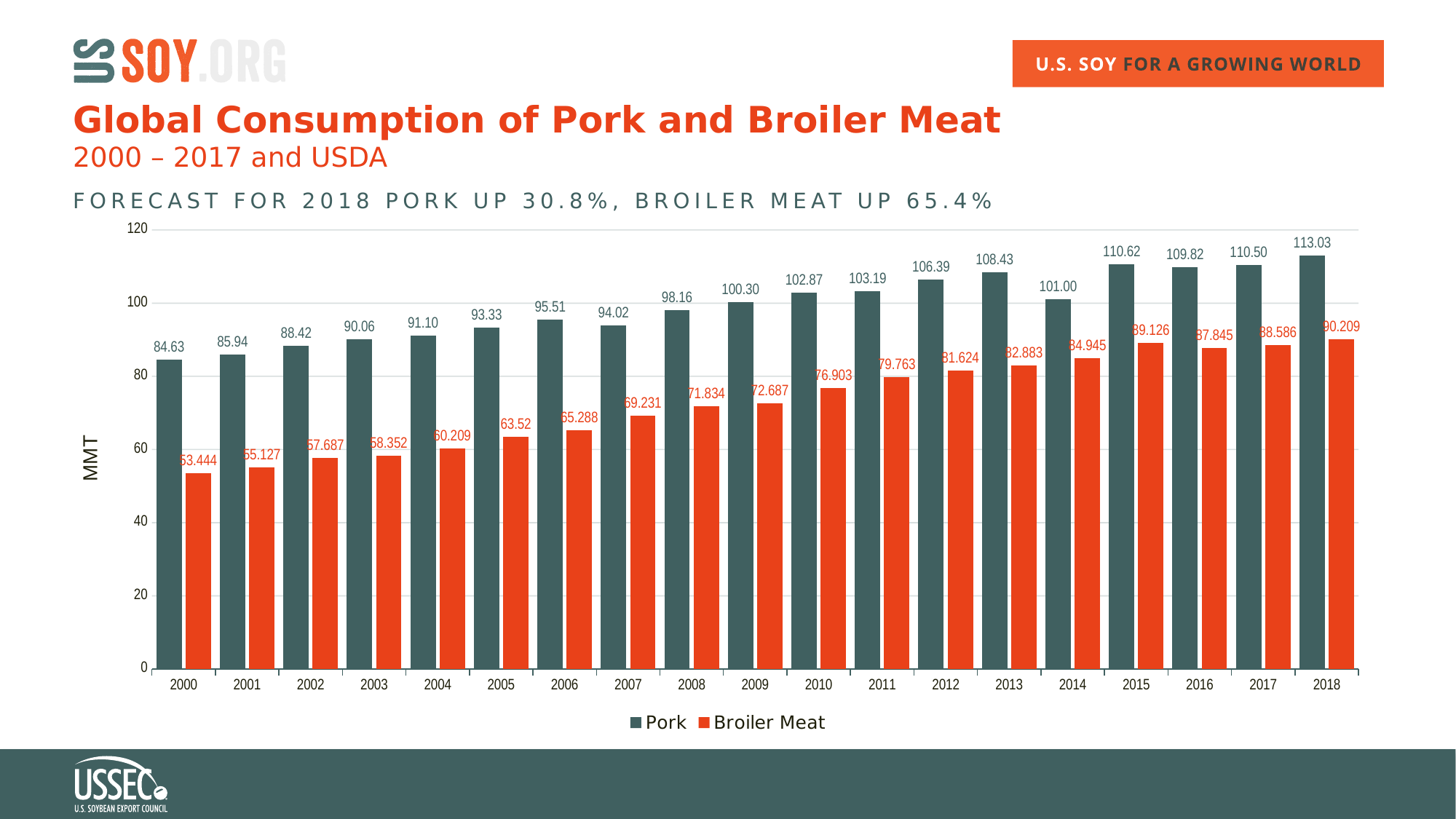

Global Consumption of Pork and Broiler Meat
2000 – 2017 and USDA
FORECAST FOR 2018 PORK UP 30.8%, BROILER MEAT UP 65.4%

### Chart

| Category | Pork | Broiler Meat |
|---|---|---|
| 2000 | 84.627 | 53.444 |
| 2001 | 85.937 | 55.127 |
| 2002 | 88.415 | 57.687 |
| 2003 | 90.059 | 58.352 |
| 2004 | 91.102 | 60.209 |
| 2005 | 93.328 | 63.52 |
| 2006 | 95.507 | 65.288 |
| 2007 | 94.019 | 69.231 |
| 2008 | 98.157 | 71.834 |
| 2009 | 100.302 | 72.687 |
| 2010 | 102.867 | 76.903 |
| 2011 | 103.188 | 79.763 |
| 2012 | 106.39 | 81.624 |
| 2013 | 108.432 | 82.883 |
| 2014 | 101.0 | 84.945 |
| 2015 | 110.618 | 89.126 |
| 2016 | 109.817 | 87.845 |
| 2017 | 110.5 | 88.586 |
| 2018 | 113.027 | 90.209 |